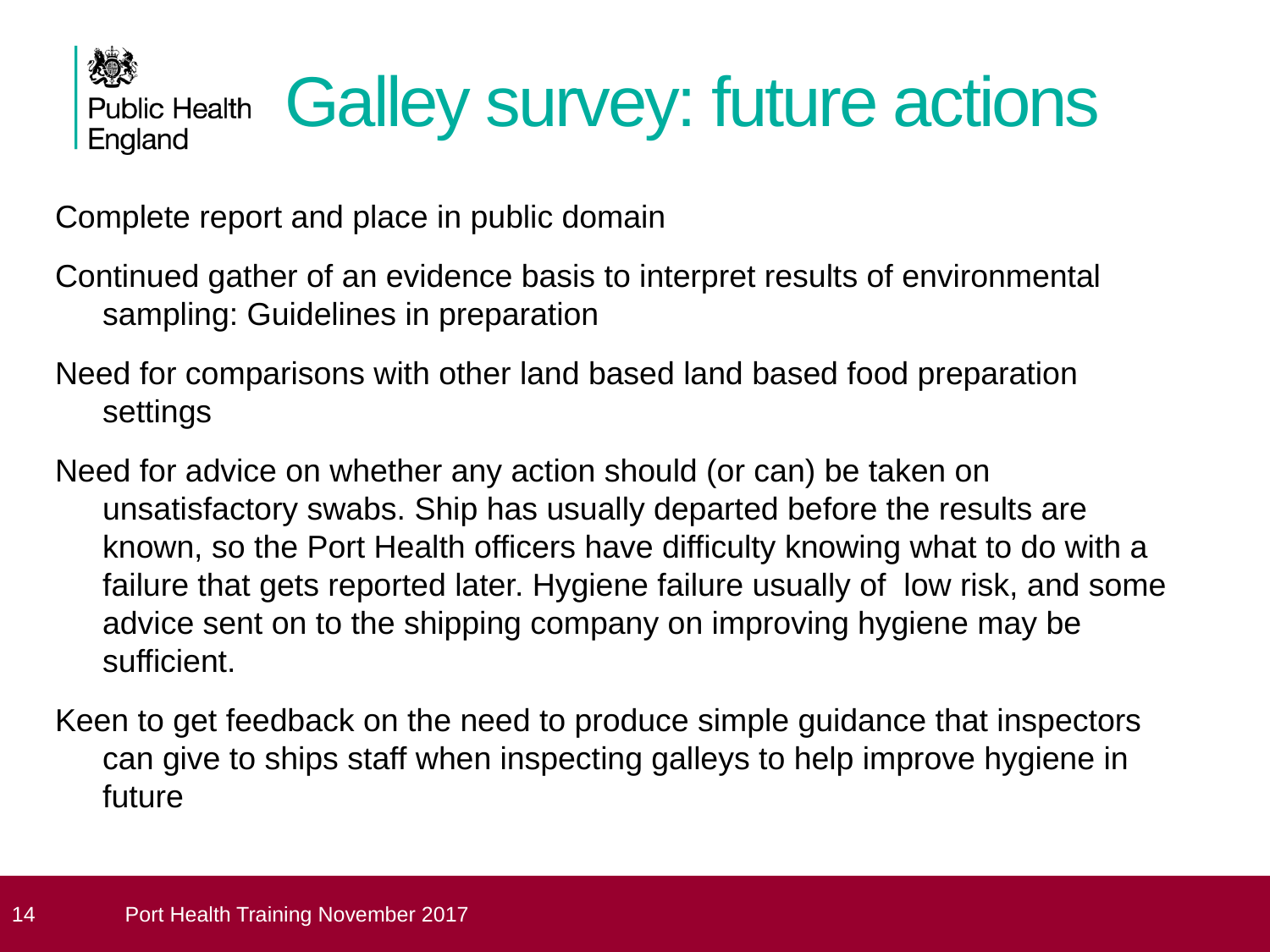

# Galley survey: future actions
Complete report and place in public domain
Continued gather of an evidence basis to interpret results of environmental sampling: Guidelines in preparation
Need for comparisons with other land based land based food preparation settings
Need for advice on whether any action should (or can) be taken on unsatisfactory swabs. Ship has usually departed before the results are known, so the Port Health officers have difficulty knowing what to do with a failure that gets reported later. Hygiene failure usually of  low risk, and some advice sent on to the shipping company on improving hygiene may be sufficient.
Keen to get feedback on the need to produce simple guidance that inspectors can give to ships staff when inspecting galleys to help improve hygiene in future
  14
Port Health Training November 2017